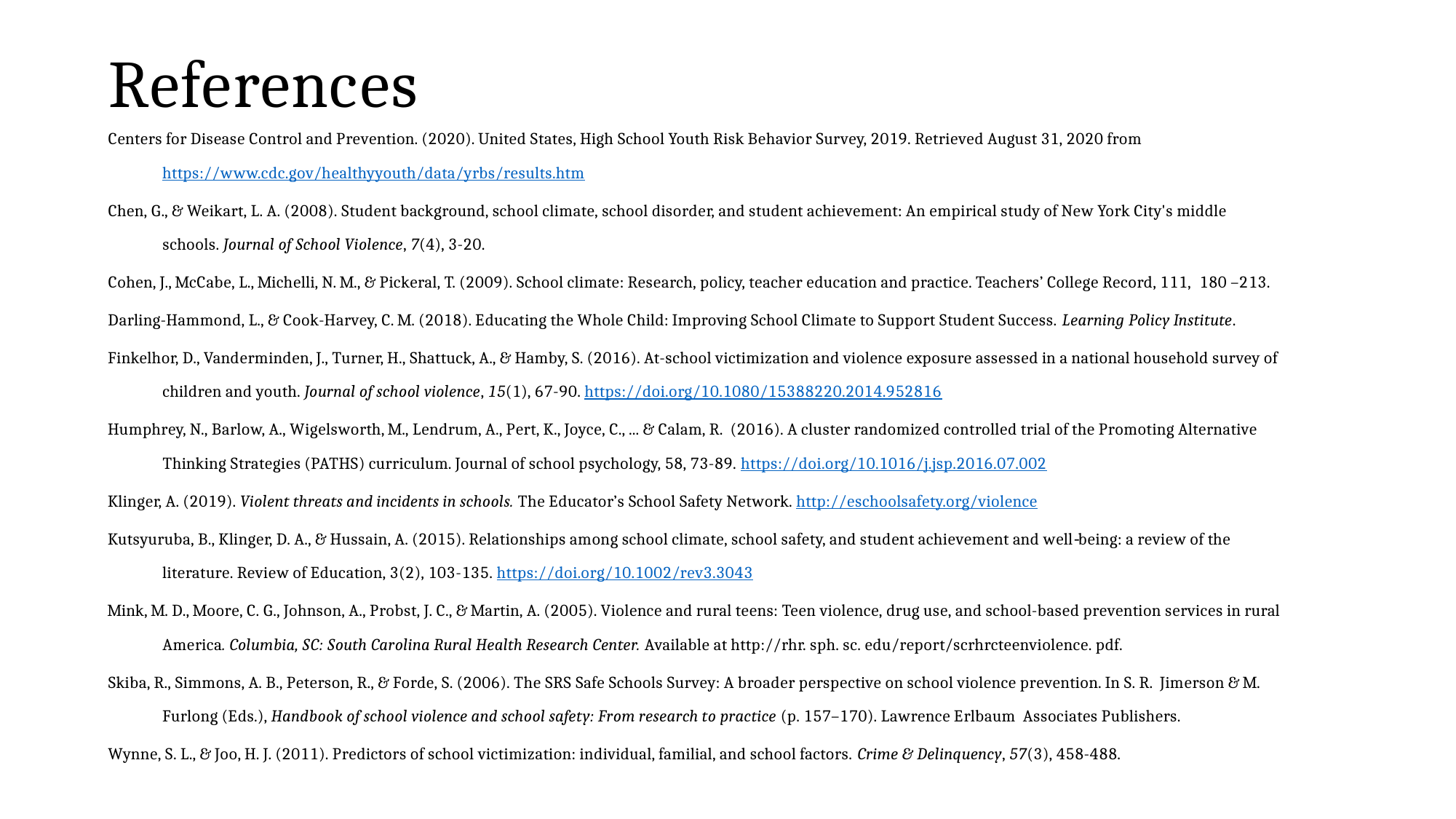

# References
Centers for Disease Control and Prevention. (2020). United States, High School Youth Risk Behavior Survey, 2019. Retrieved August 31, 2020 from https://www.cdc.gov/healthyyouth/data/yrbs/results.htm
Chen, G., & Weikart, L. A. (2008). Student background, school climate, school disorder, and student achievement: An empirical study of New York City's middle schools. Journal of School Violence, 7(4), 3-20.
Cohen, J., McCabe, L., Michelli, N. M., & Pickeral, T. (2009). School climate: Research, policy, teacher education and practice. Teachers’ College Record, 111, 	180 –213.
Darling-Hammond, L., & Cook-Harvey, C. M. (2018). Educating the Whole Child: Improving School Climate to Support Student Success. Learning Policy Institute.
Finkelhor, D., Vanderminden, J., Turner, H., Shattuck, A., & Hamby, S. (2016). At-school victimization and violence exposure assessed in a national household survey of children and youth. Journal of school violence, 15(1), 67-90. https://doi.org/10.1080/15388220.2014.952816
Humphrey, N., Barlow, A., Wigelsworth, M., Lendrum, A., Pert, K., Joyce, C., ... & Calam, R.  (2016). A cluster randomized controlled trial of the Promoting Alternative Thinking Strategies (PATHS) curriculum. Journal of school psychology, 58, 73-89. https://doi.org/10.1016/j.jsp.2016.07.002
Klinger, A. (2019). Violent threats and incidents in schools. The Educator’s School Safety Network. http://eschoolsafety.org/violence
Kutsyuruba, B., Klinger, D. A., & Hussain, A. (2015). Relationships among school climate, school safety, and student achievement and well‐being: a review of the literature. Review of Education, 3(2), 103-135. https://doi.org/10.1002/rev3.3043
Mink, M. D., Moore, C. G., Johnson, A., Probst, J. C., & Martin, A. (2005). Violence and rural teens: Teen violence, drug use, and school-based prevention services in rural America. Columbia, SC: South Carolina Rural Health Research Center. Available at http://rhr. sph. sc. edu/report/scrhrcteenviolence. pdf.
Skiba, R., Simmons, A. B., Peterson, R., & Forde, S. (2006). The SRS Safe Schools Survey: A broader perspective on school violence prevention. In S. R.  Jimerson & M. Furlong (Eds.), Handbook of school violence and school safety: From research to practice (p. 157–170). Lawrence Erlbaum  Associates Publishers.
Wynne, S. L., & Joo, H. J. (2011). Predictors of school victimization: individual, familial, and school factors. Crime & Delinquency, 57(3), 458-488.